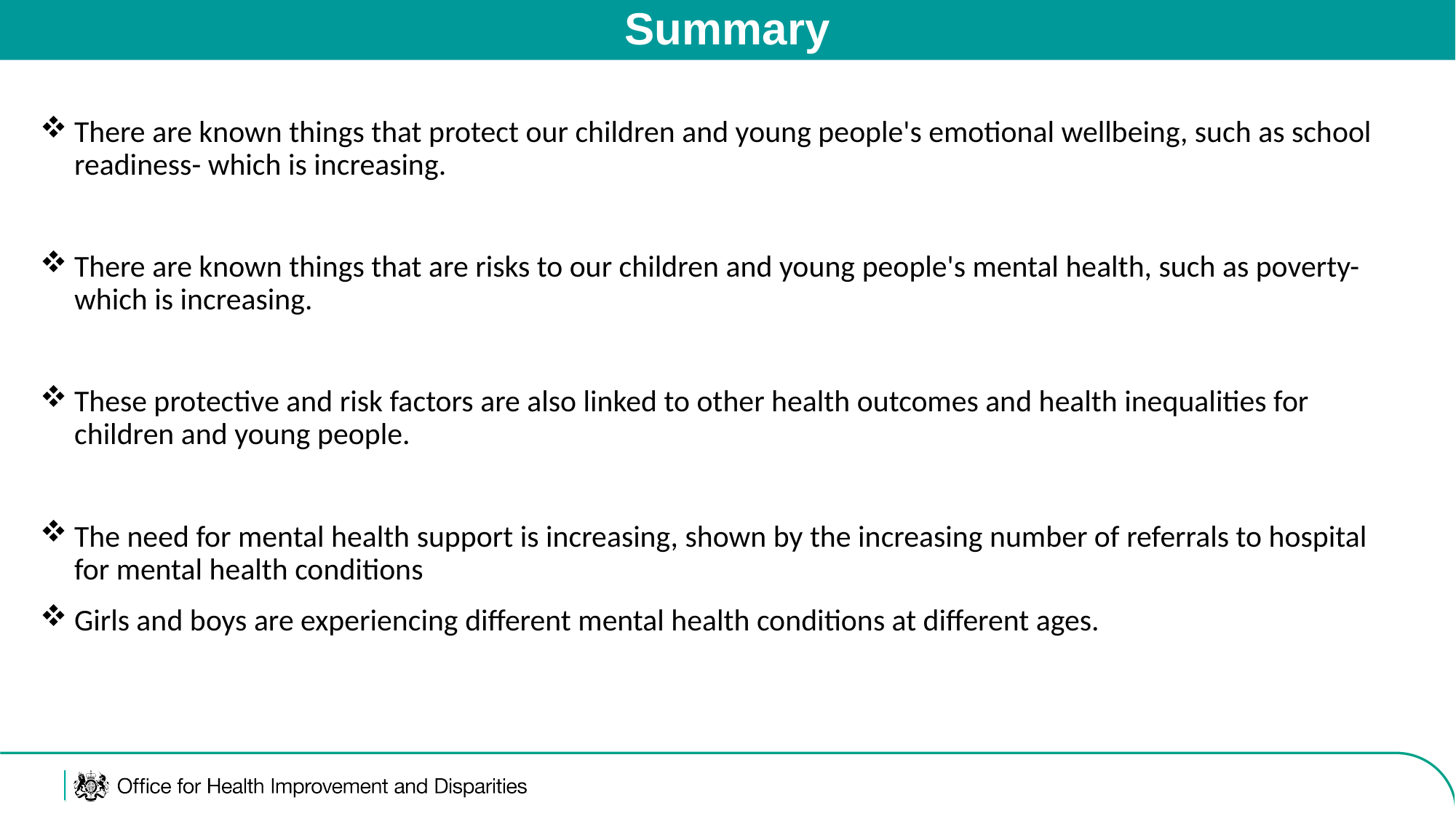

# Summary
There are known things that protect our children and young people's emotional wellbeing, such as school readiness- which is increasing.

There are known things that are risks to our children and young people's mental health, such as poverty- which is increasing.

These protective and risk factors are also linked to other health outcomes and health inequalities for children and young people.

The need for mental health support is increasing, shown by the increasing number of referrals to hospital for mental health conditions
Girls and boys are experiencing different mental health conditions at different ages.